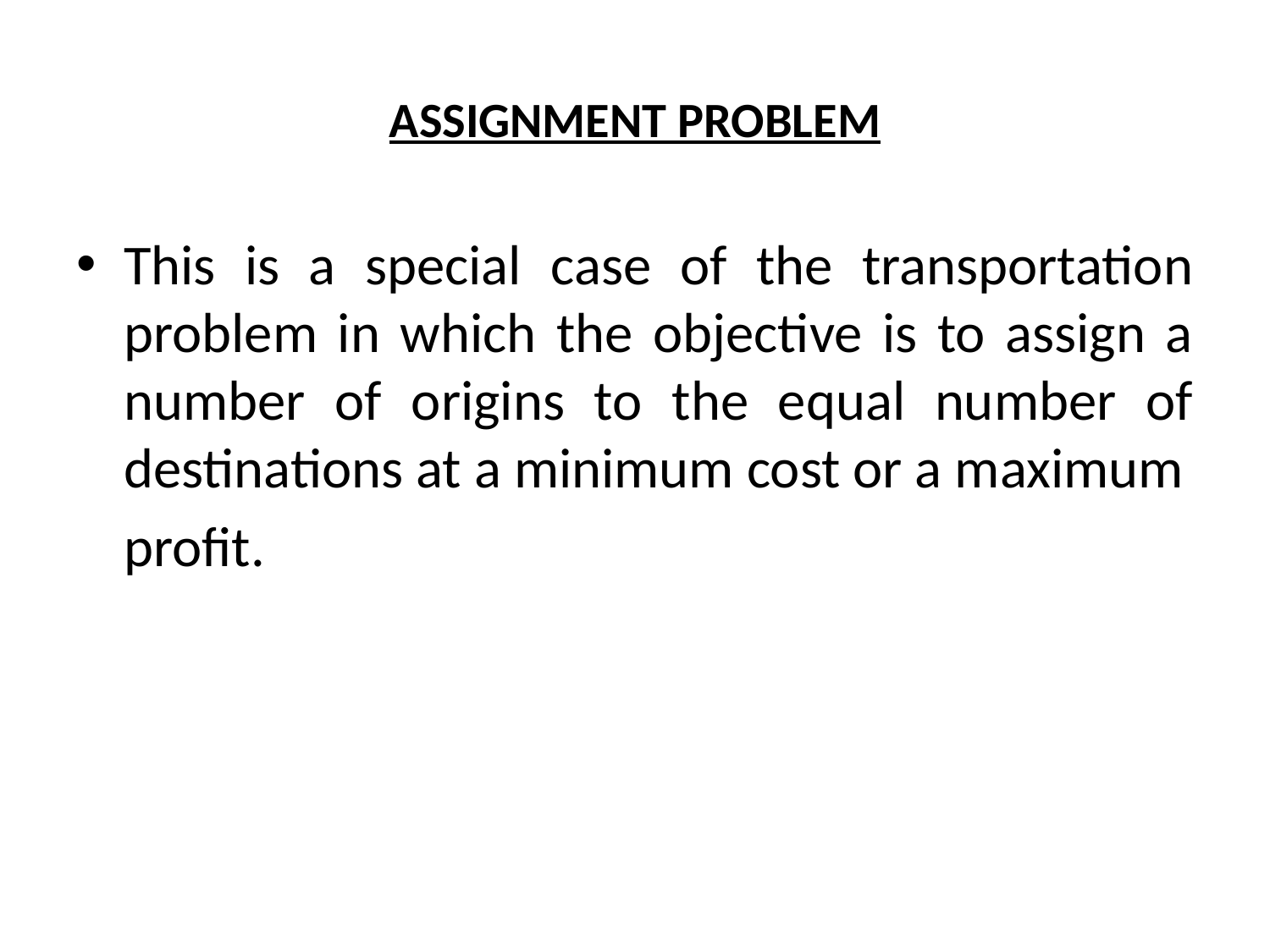

# ASSIGNMENT PROBLEM
This is a special case of the transportation problem in which the objective is to assign a number of origins to the equal number of destinations at a minimum cost or a maximum
	profit.